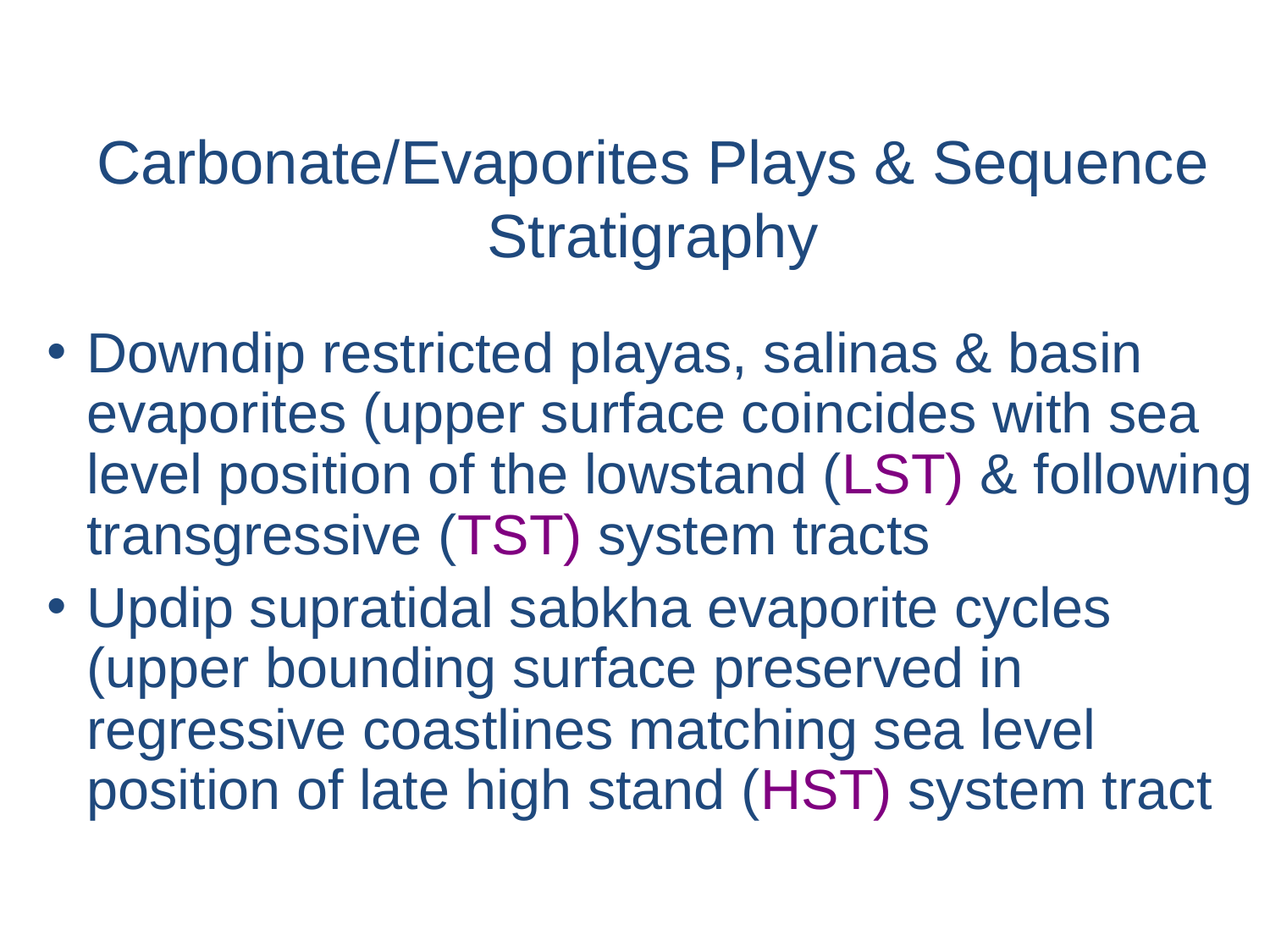

# Carbonate/Evaporites Plays & Sequence Stratigraphy
Downdip restricted playas, salinas & basin evaporites (upper surface coincides with sea level position of the lowstand (LST) & following transgressive (TST) system tracts
Updip supratidal sabkha evaporite cycles (upper bounding surface preserved in regressive coastlines matching sea level position of late high stand (HST) system tract